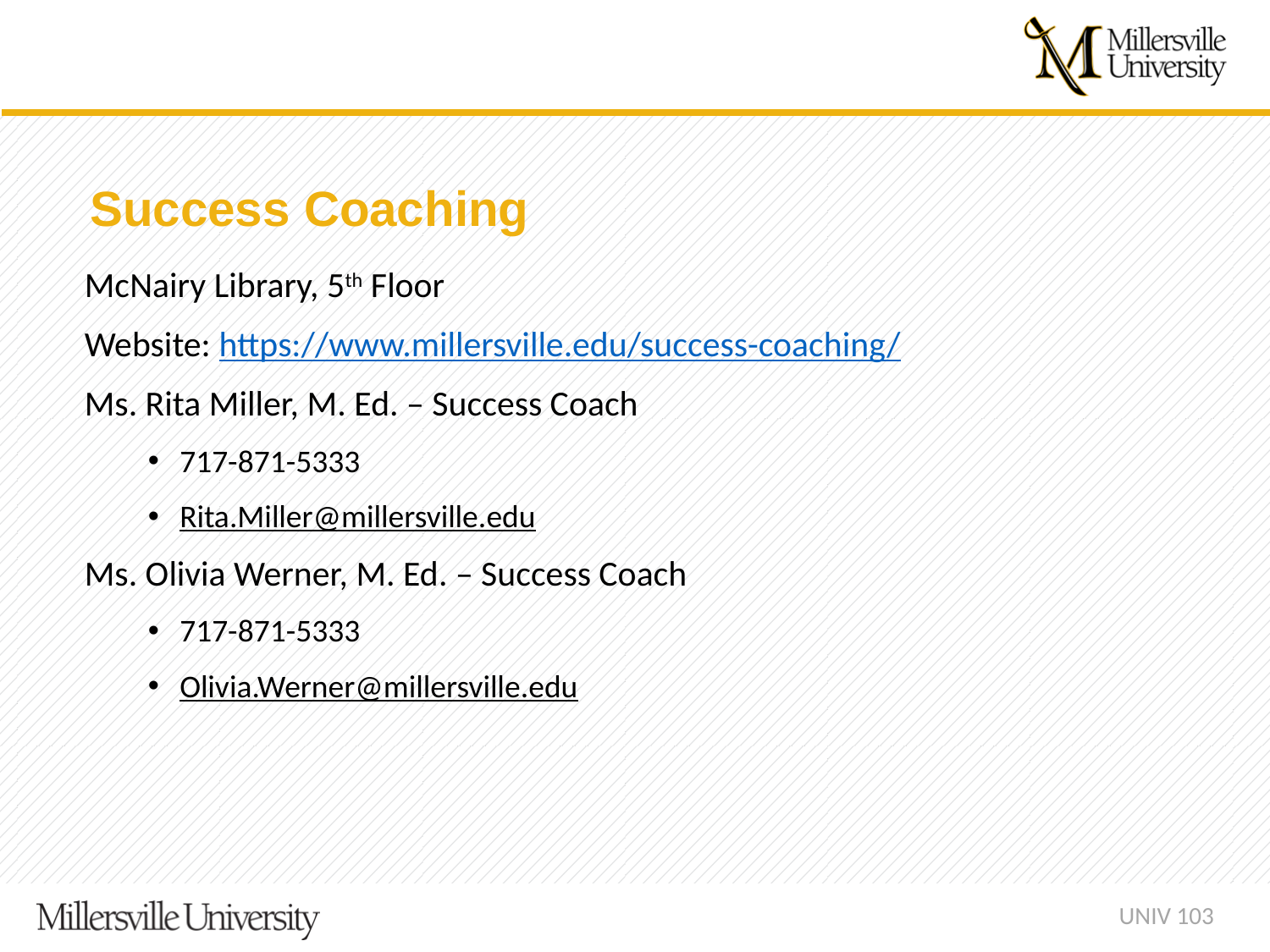

Success Coaching
McNairy Library, 5th Floor
Website: https://www.millersville.edu/success-coaching/
Ms. Rita Miller, M. Ed. – Success Coach
717-871-5333
Rita.Miller@millersville.edu
Ms. Olivia Werner, M. Ed. – Success Coach
717-871-5333
Olivia.Werner@millersville.edu
UNIV 103